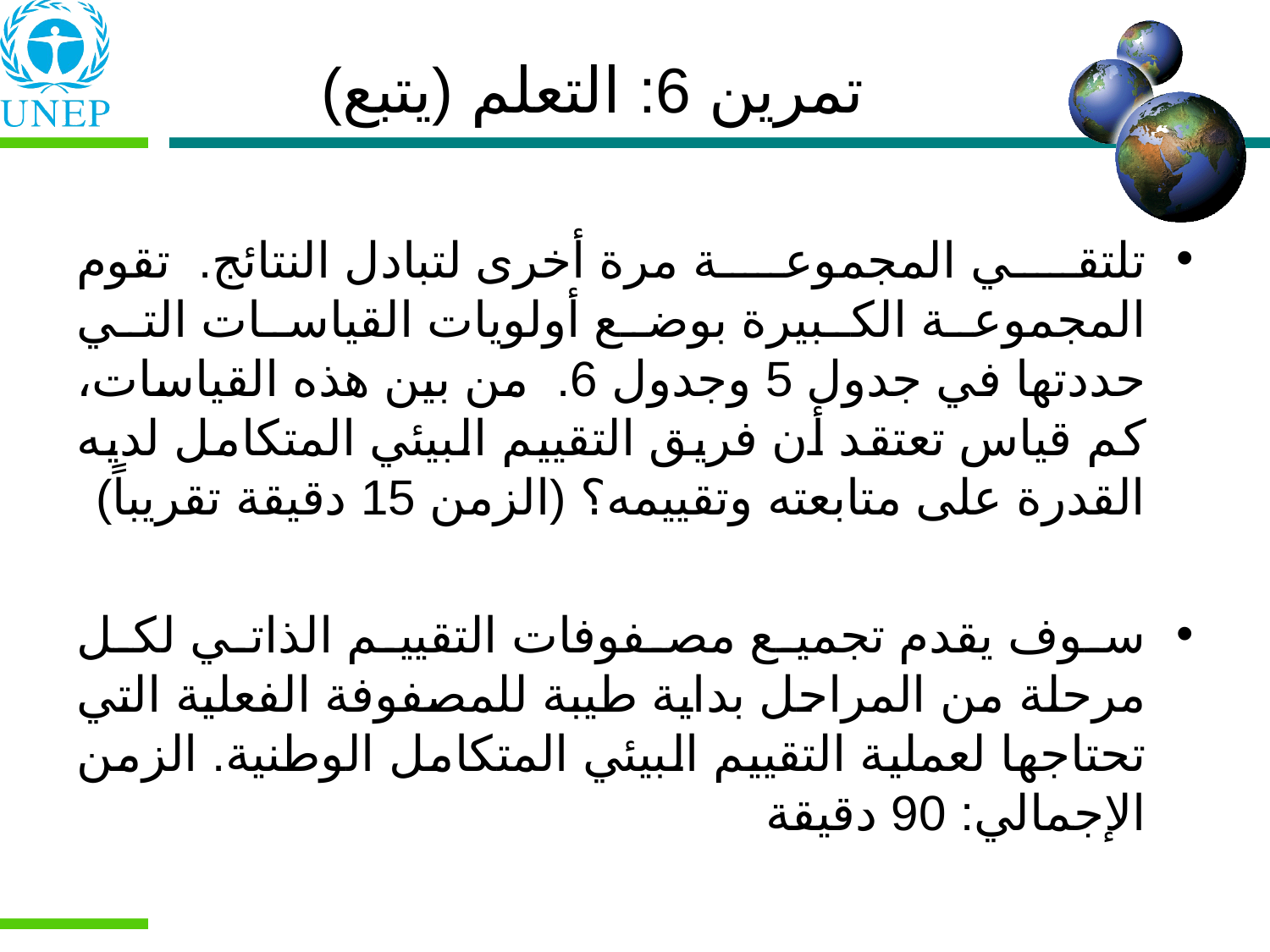

تلتقي المجموعة مرة أخرى لتبادل النتائج.  تقوم المجموعة الكبيرة بوضع أولويات القياسات التي حددتها في جدول 5 وجدول 6.  من بين هذه القياسات، كم قياس تعتقد أن فريق التقييم البيئي المتكامل لديه القدرة على متابعته وتقييمه؟ (الزمن 15 دقيقة تقريباً)

سوف يقدم تجميع مصفوفات التقييم الذاتي لكل مرحلة من المراحل بداية طيبة للمصفوفة الفعلية التي تحتاجها لعملية التقييم البيئي المتكامل الوطنية. الزمن الإجمالي: 90 دقيقة

.
تمرين 6: التعلم (يتبع)